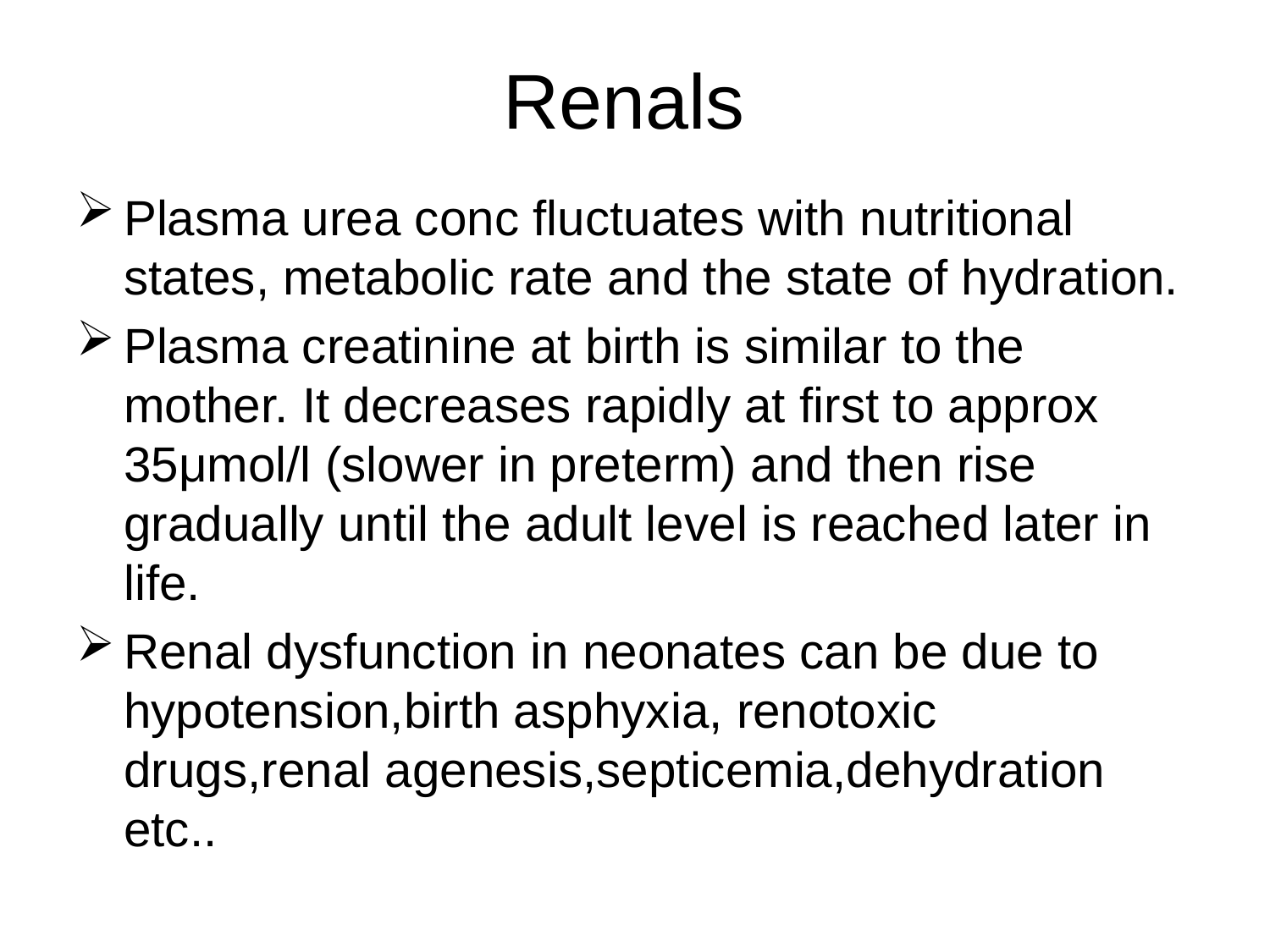

# Renals
Plasma urea conc fluctuates with nutritional states, metabolic rate and the state of hydration.
Plasma creatinine at birth is similar to the  mother. It decreases rapidly at first to approx 35μmol/l (slower in preterm) and then rise gradually until the adult level is reached later in life.
Renal dysfunction in neonates can be due to hypotension,birth asphyxia, renotoxic drugs,renal agenesis,septicemia,dehydration etc..